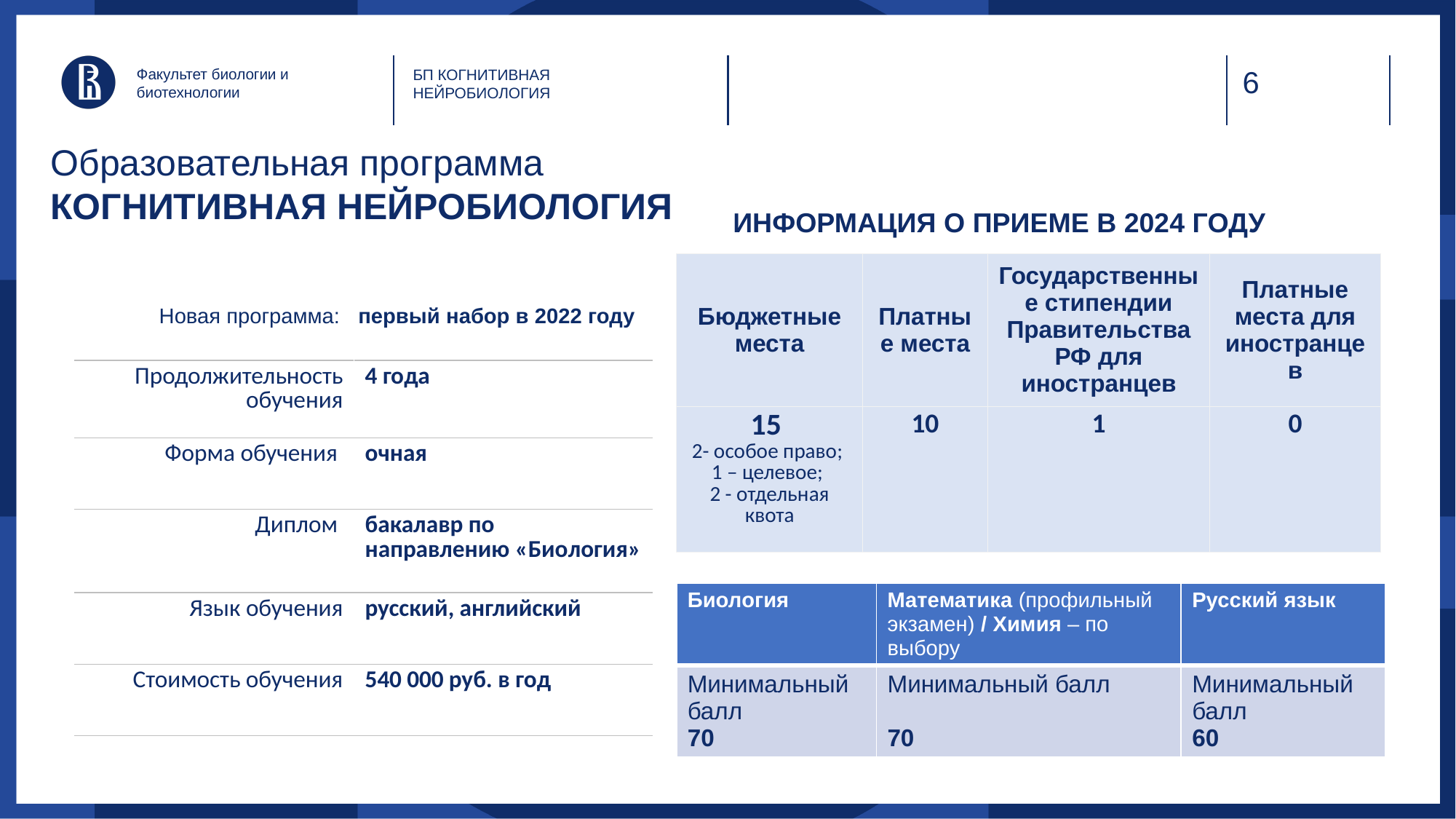

Факультет биологии и биотехнологии

БП КОГНИТИВНАЯ НЕЙРОБИОЛОГИЯ

# Образовательная программа КОГНИТИВНАЯ НЕЙРОБИОЛОГИЯ
ИНФОРМАЦИЯ О ПРИЕМЕ В 2024 ГОДУ

| Бюджетные места | Платные места | Государственные стипендии Правительства РФ для иностранцев | Платные места для иностранцев |
| --- | --- | --- | --- |
| 15 2- особое право; 1 – целевое; 2 - отдельная квота | 10 | 1 | 0 |
Новая программа:   первый набор в 2022 году

| Продолжительность обучения | 4 года |
| --- | --- |
| Форма обучения | очная |
| Диплом | бакалавр по направлению «Биология» |
| Язык обучения | русский, английский |
| Стоимость обучения | 540 000 руб. в год |
ВСТУПИТЕЛЬНЫЕ ИСПЫТАНИЯ В 2024 ГОДУ

| Биология | Математика (профильный экзамен) / Химия – по выбору | Русский язык |
| --- | --- | --- |
| Минимальный балл 70 | Минимальный балл 70 | Минимальный балл 60 |